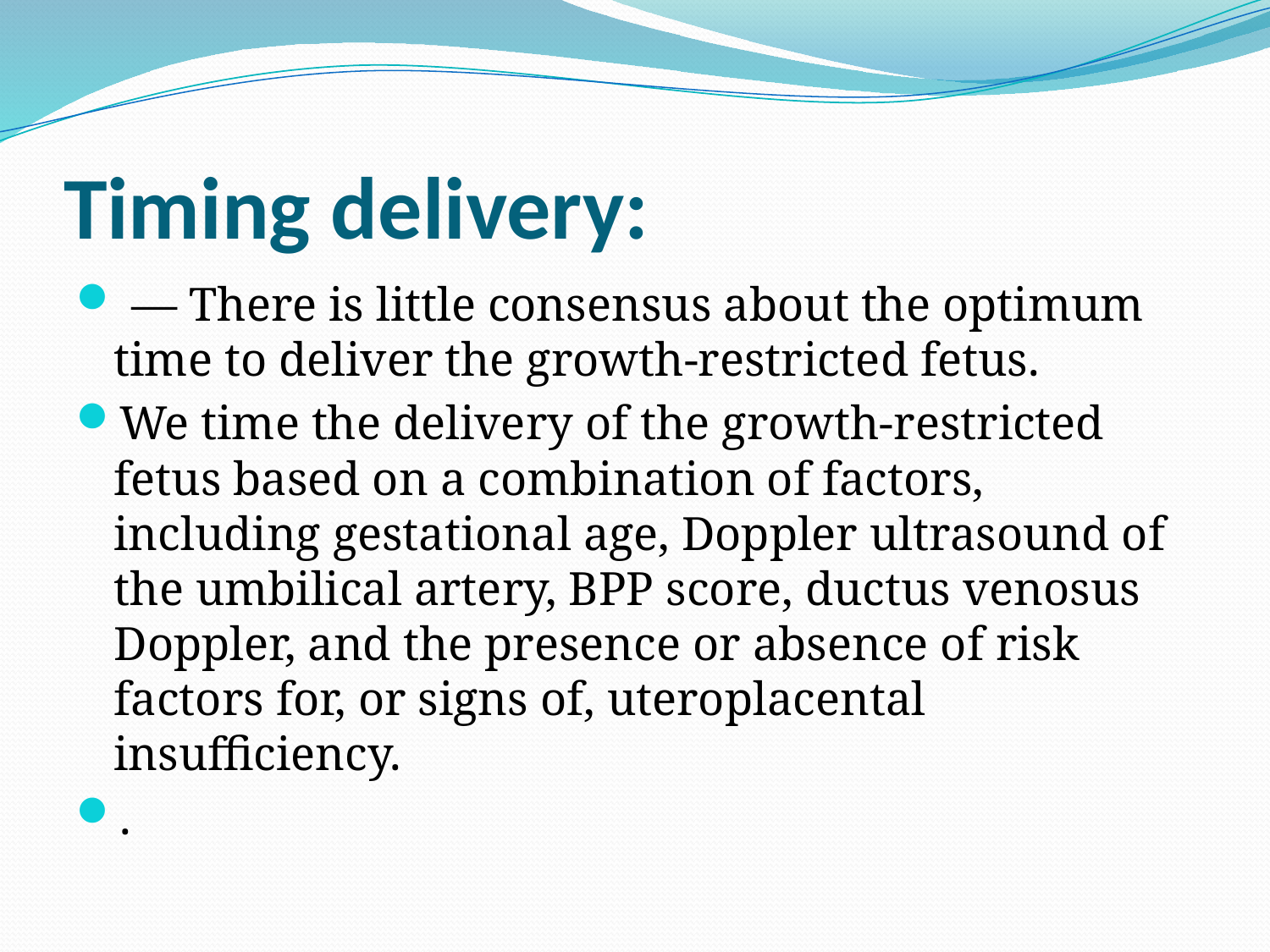

# Timing delivery:
 — There is little consensus about the optimum time to deliver the growth-restricted fetus.
We time the delivery of the growth-restricted fetus based on a combination of factors, including gestational age, Doppler ultrasound of the umbilical artery, BPP score, ductus venosus Doppler, and the presence or absence of risk factors for, or signs of, uteroplacental insufficiency.
.